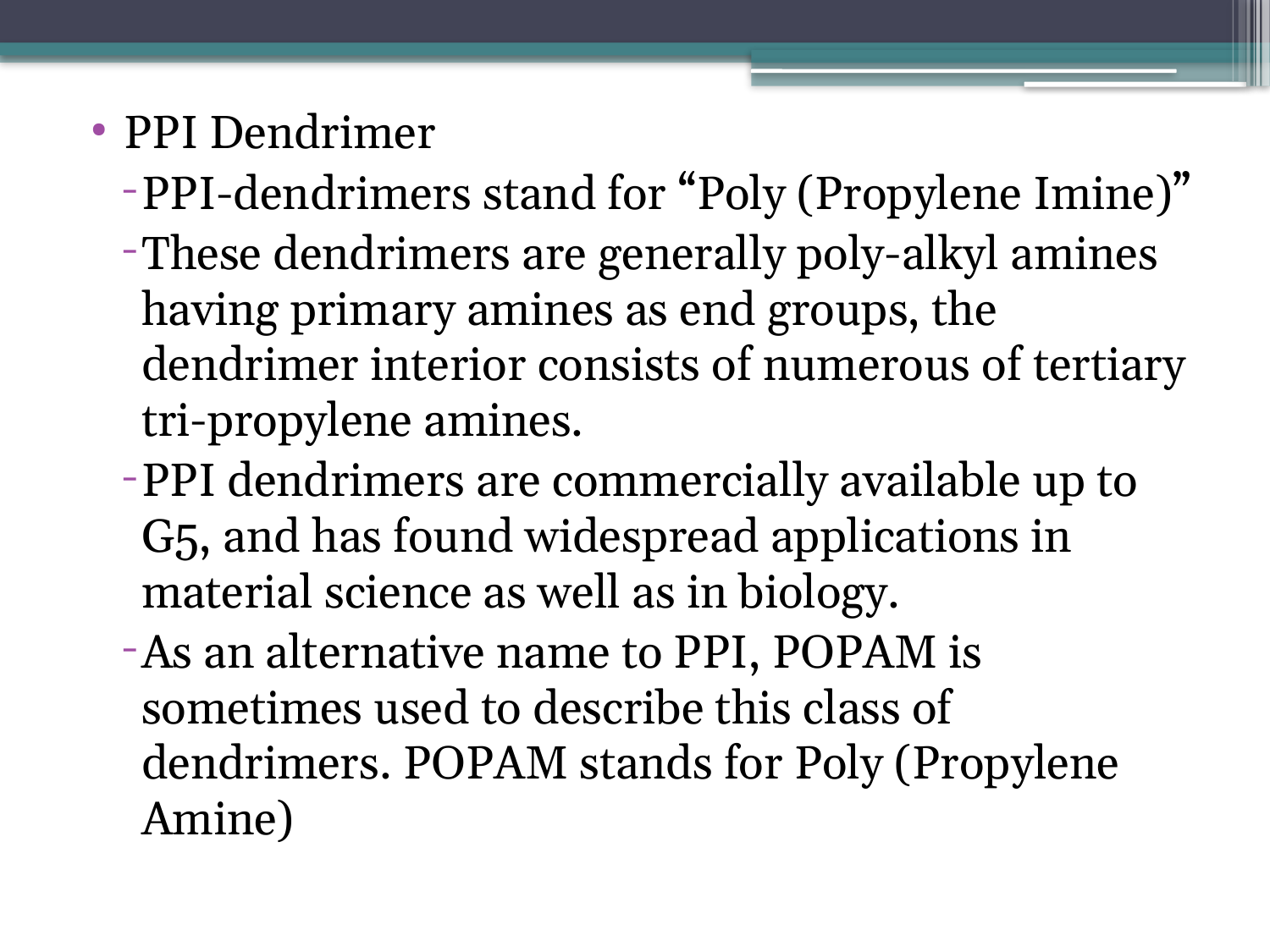

PPI Dendrimer
PPI-dendrimers stand for “Poly (Propylene Imine)”
These dendrimers are generally poly-alkyl amines having primary amines as end groups, the dendrimer interior consists of numerous of tertiary tri-propylene amines.
PPI dendrimers are commercially available up to G5, and has found widespread applications in material science as well as in biology.
As an alternative name to PPI, POPAM is sometimes used to describe this class of dendrimers. POPAM stands for Poly (Propylene Amine)